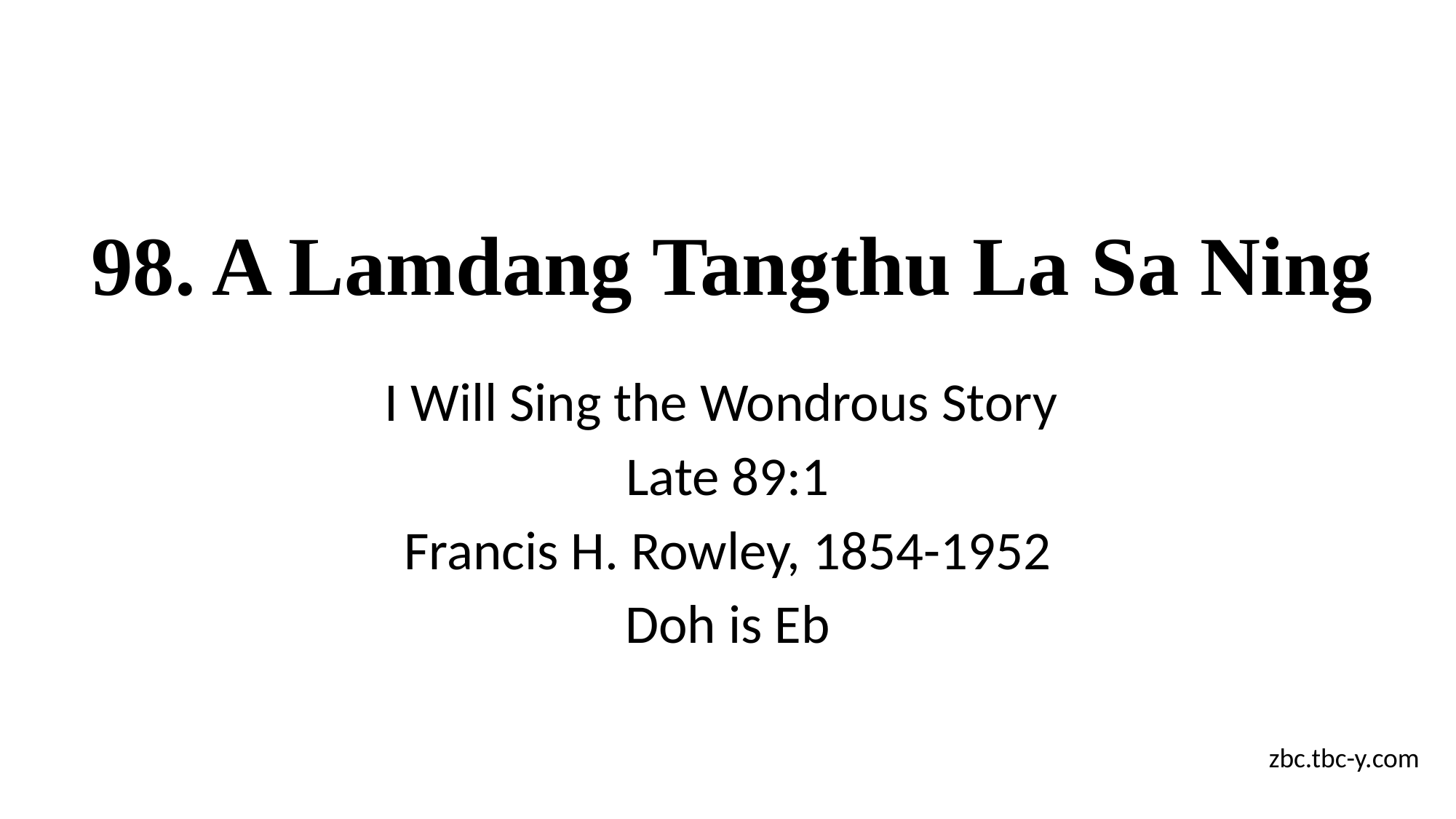

# 98. A Lamdang Tangthu La Sa Ning
I Will Sing the Wondrous Story
Late 89:1
Francis H. Rowley, 1854-1952
Doh is Eb

zbc.tbc-y.com